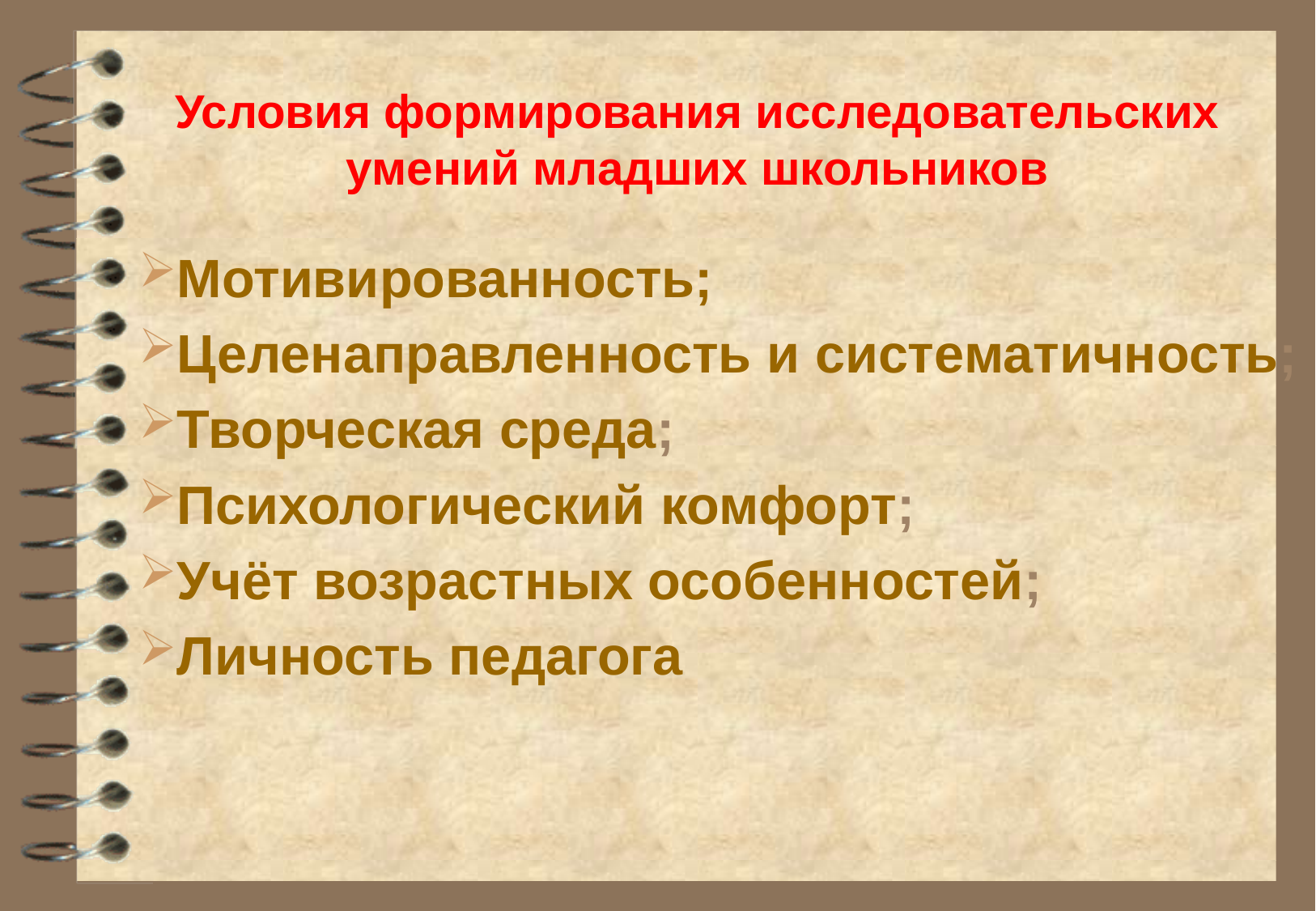

# Условия формирования исследовательских умений младших школьников
Мотивированность;
Целенаправленность и систематичность;
Творческая среда;
Психологический комфорт;
Учёт возрастных особенностей;
Личность педагога